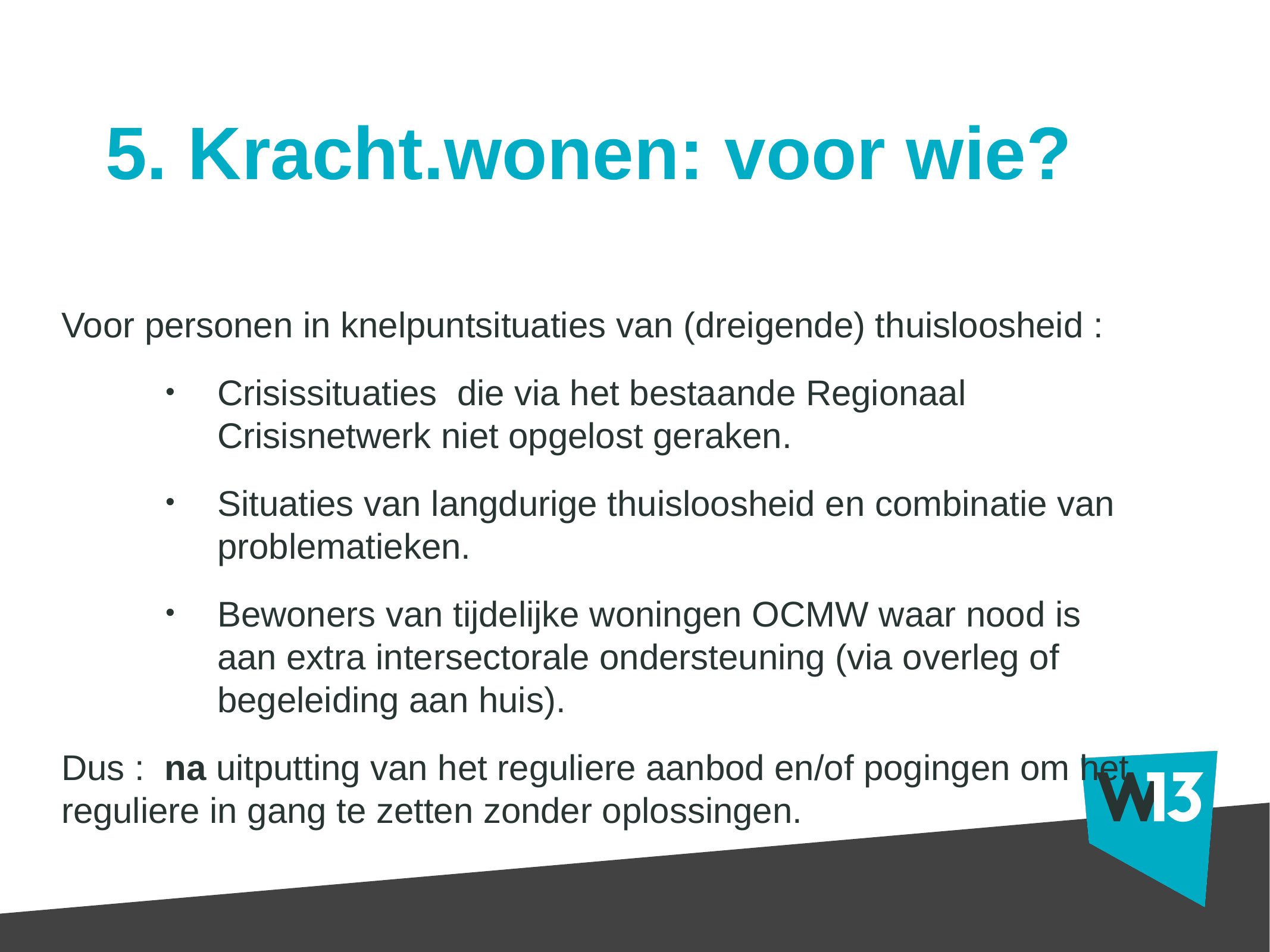

# 5. Kracht.wonen: voor wie?

Voor personen in knelpuntsituaties van (dreigende) thuisloosheid :
Crisissituaties  die via het bestaande Regionaal Crisisnetwerk niet opgelost geraken.
Situaties van langdurige thuisloosheid en combinatie van problematieken.
Bewoners van tijdelijke woningen OCMW waar nood is aan extra intersectorale ondersteuning (via overleg of begeleiding aan huis).
Dus :  na uitputting van het reguliere aanbod en/of pogingen om het reguliere in gang te zetten zonder oplossingen.